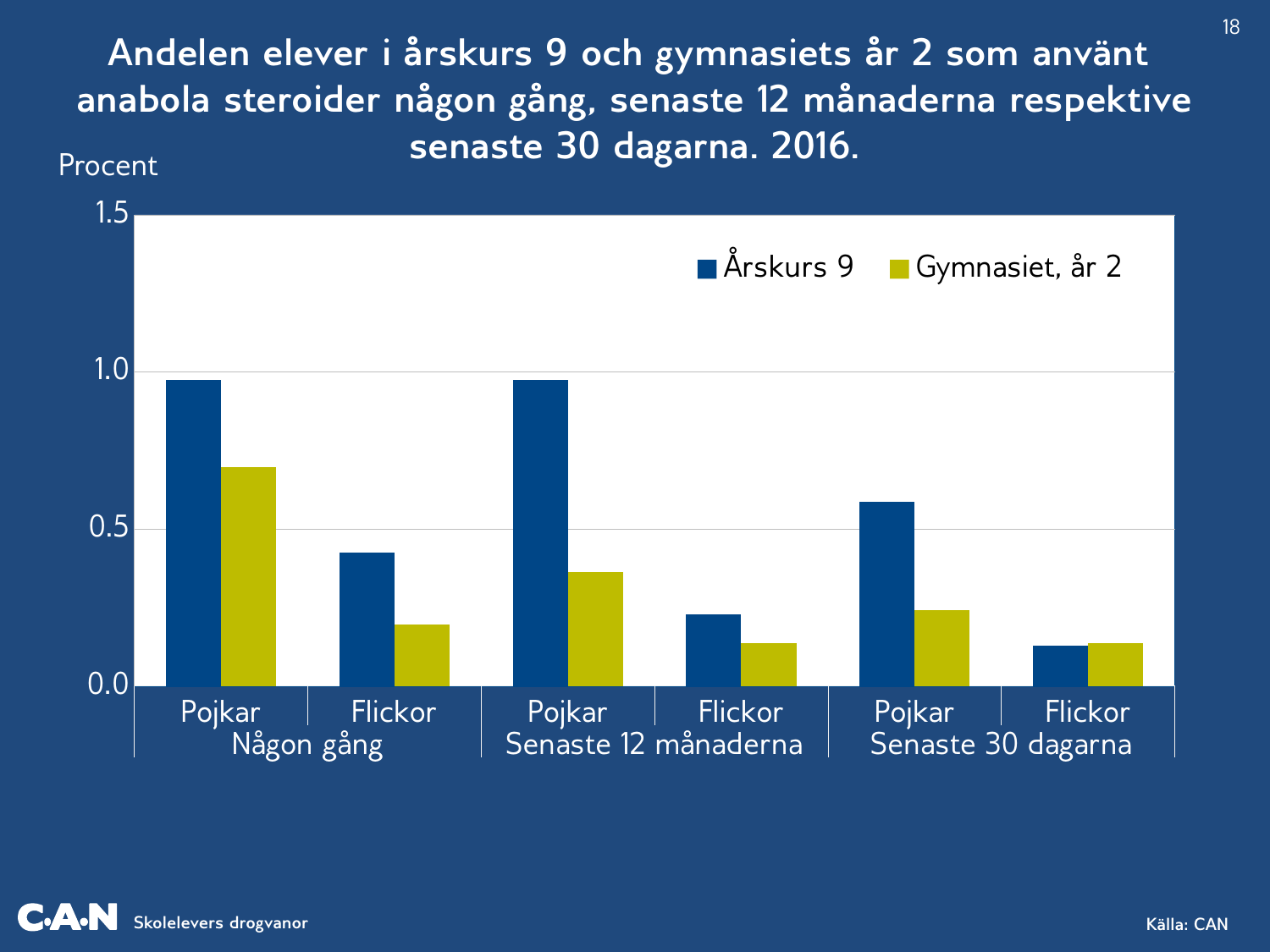

18
Andelen elever i årskurs 9 och gymnasiets år 2 som använt
anabola steroider någon gång, senaste 12 månaderna respektive senaste 30 dagarna. 2016.
Procent

### Chart

| Category | Årskurs 9 | Gymnasiet, år 2 |
|---|---|---|
| Pojkar | 0.9751810556828154 | 0.6960903951971742 |
| Flickor | 0.42421418871992045 | 0.19471738207891964 |
| Pojkar | 0.9751810556828154 | 0.3623826137193501 |
| Flickor | 0.22684835834681358 | 0.13680438377090806 |
| Pojkar | 0.5855209967136799 | 0.24271904258792487 |
| Flickor | 0.12729109867721458 | 0.13680438377090806 |